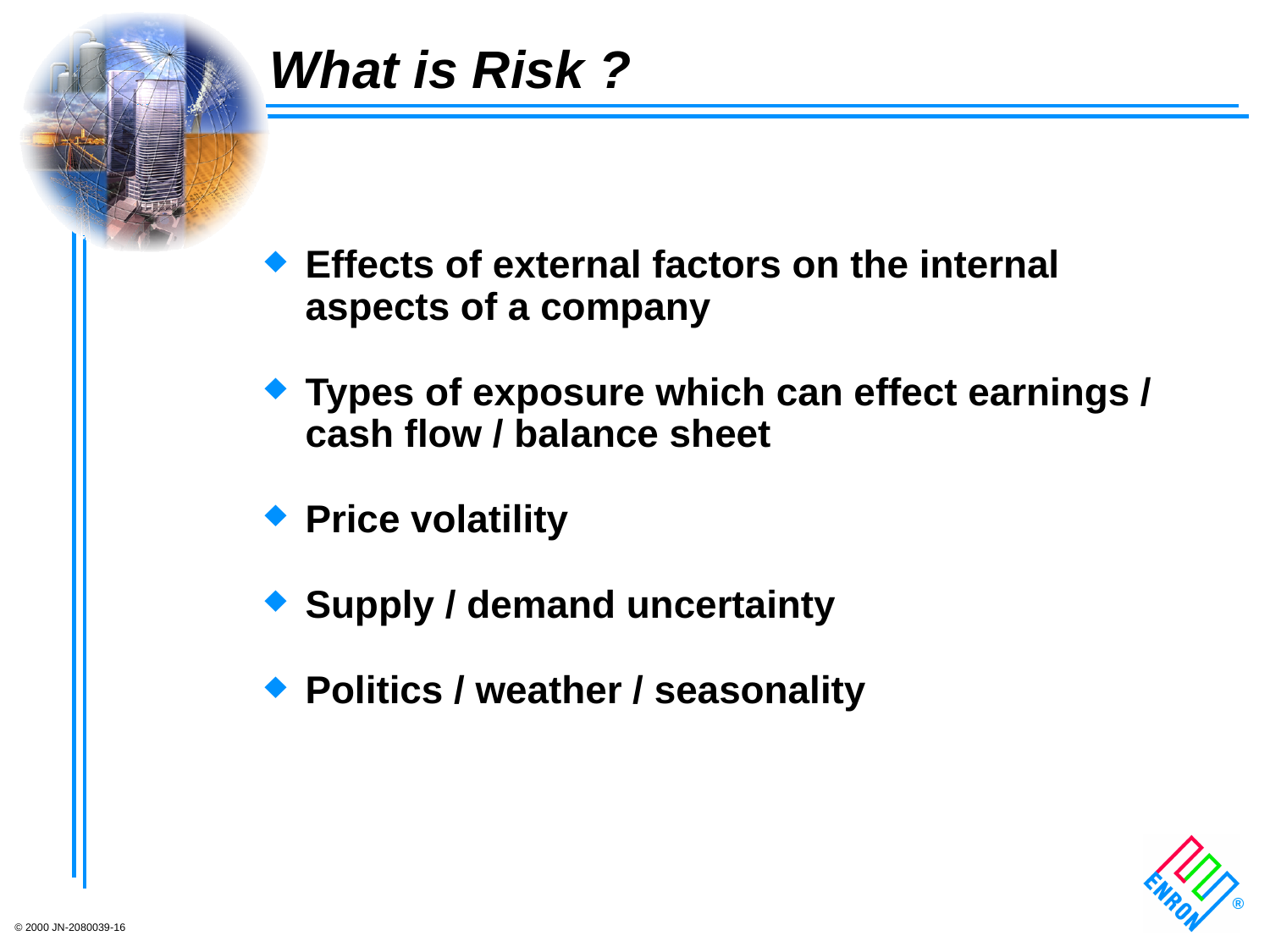

# What is Risk ?

Effects of external factors on the internal aspects of a company
Types of exposure which can effect earnings / cash flow / balance sheet
Price volatility
Supply / demand uncertainty
Politics / weather / seasonality